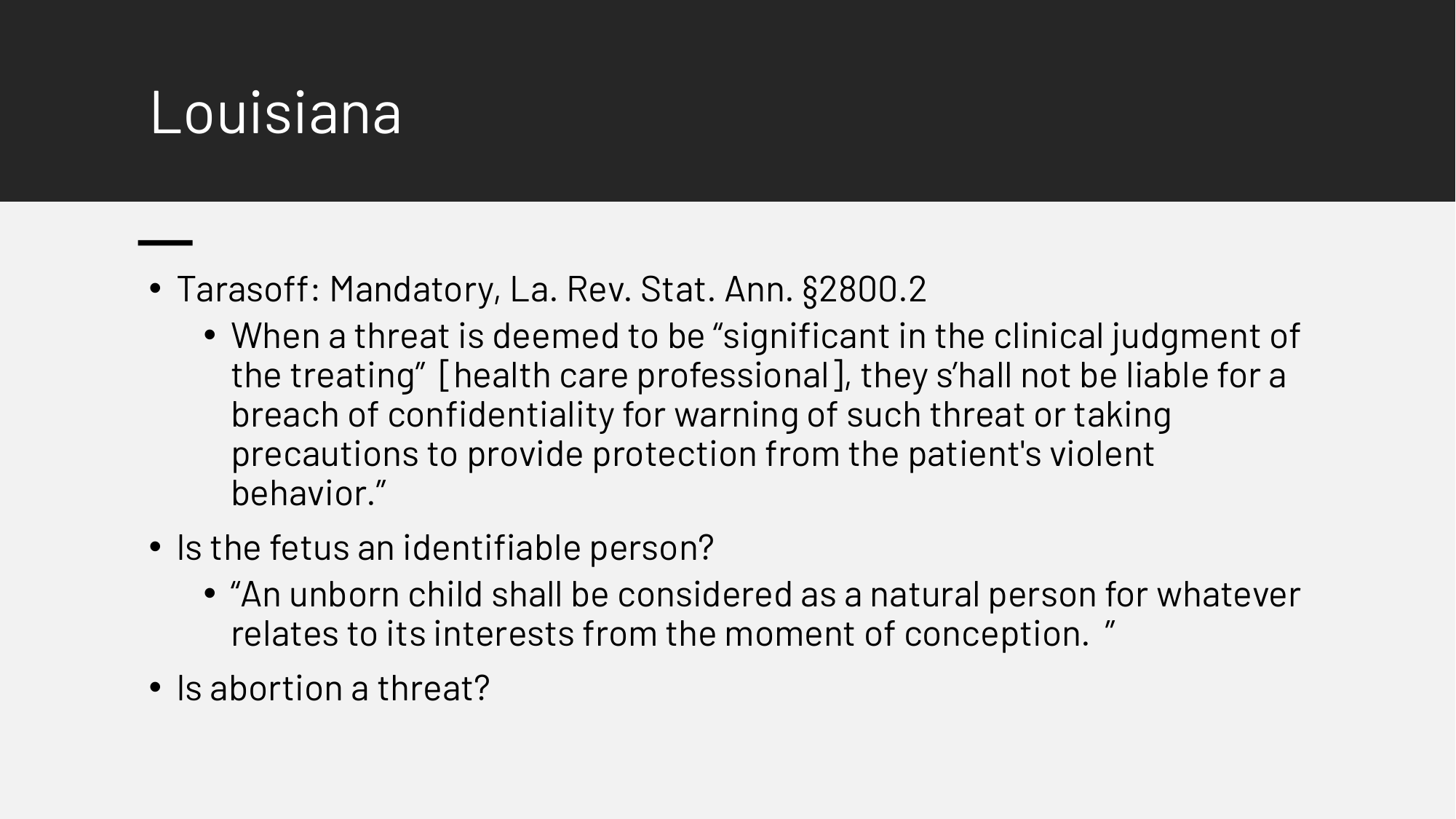

# Louisiana

Tarasoff: Mandatory, La. Rev. Stat. Ann. §2800.2
When a threat is deemed to be “significant in the clinical judgment of the treating”  [health care professional], they s’hall not be liable for a breach of confidentiality for warning of such threat or taking precautions to provide protection from the patient's violent behavior.”
Is the fetus an identifiable person?
“An unborn child shall be considered as a natural person for whatever relates to its interests from the moment of conception.  ”
Is abortion a threat?